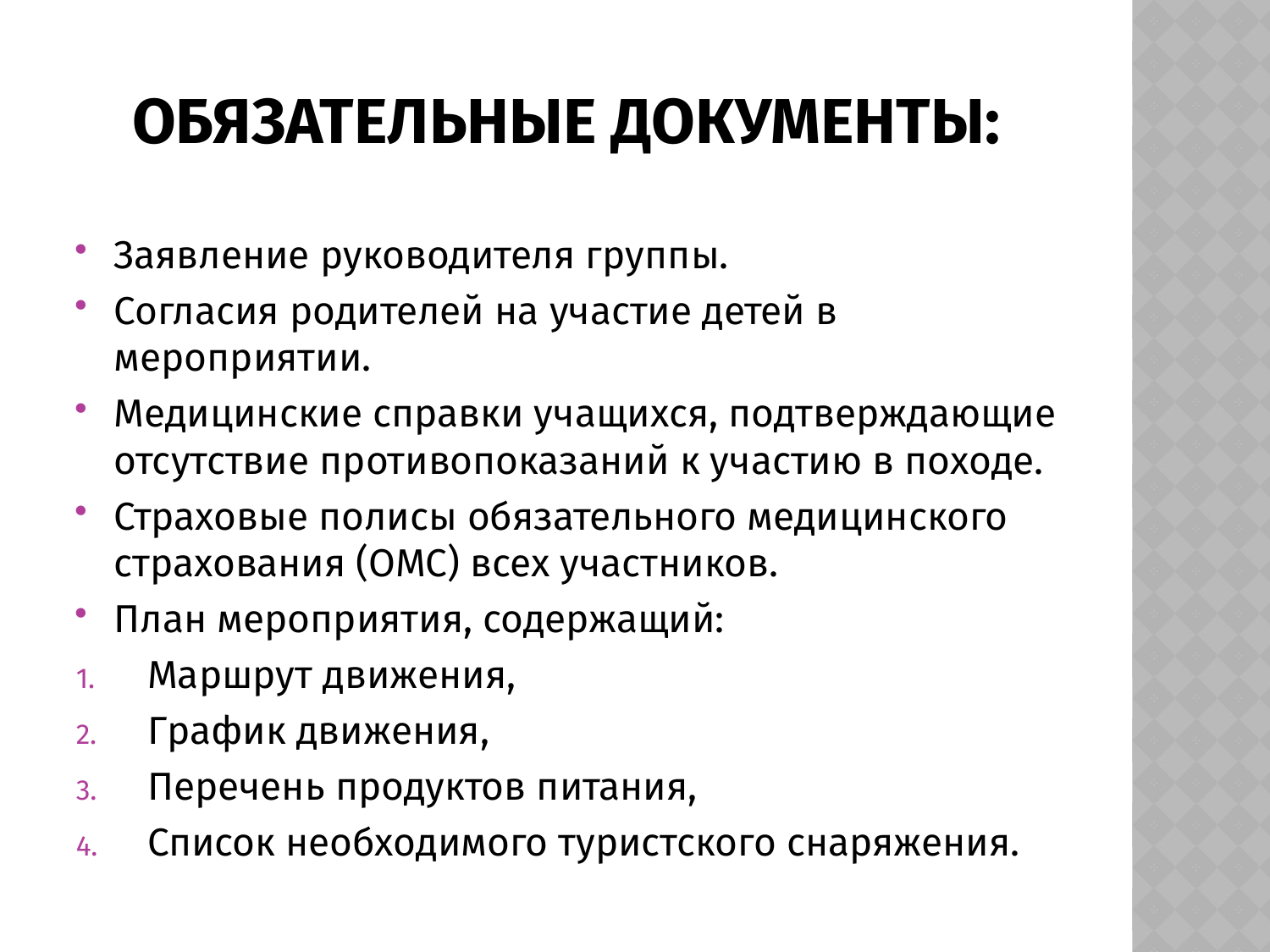

# Обязательные документы:
Заявление руководителя группы.
Согласия родителей на участие детей в мероприятии.
Медицинские справки учащихся, подтверждающие отсутствие противопоказаний к участию в походе.
Страховые полисы обязательного медицинского страхования (ОМС) всех участников.
План мероприятия, содержащий:
Маршрут движения,
График движения,
Перечень продуктов питания,
Список необходимого туристского снаряжения.